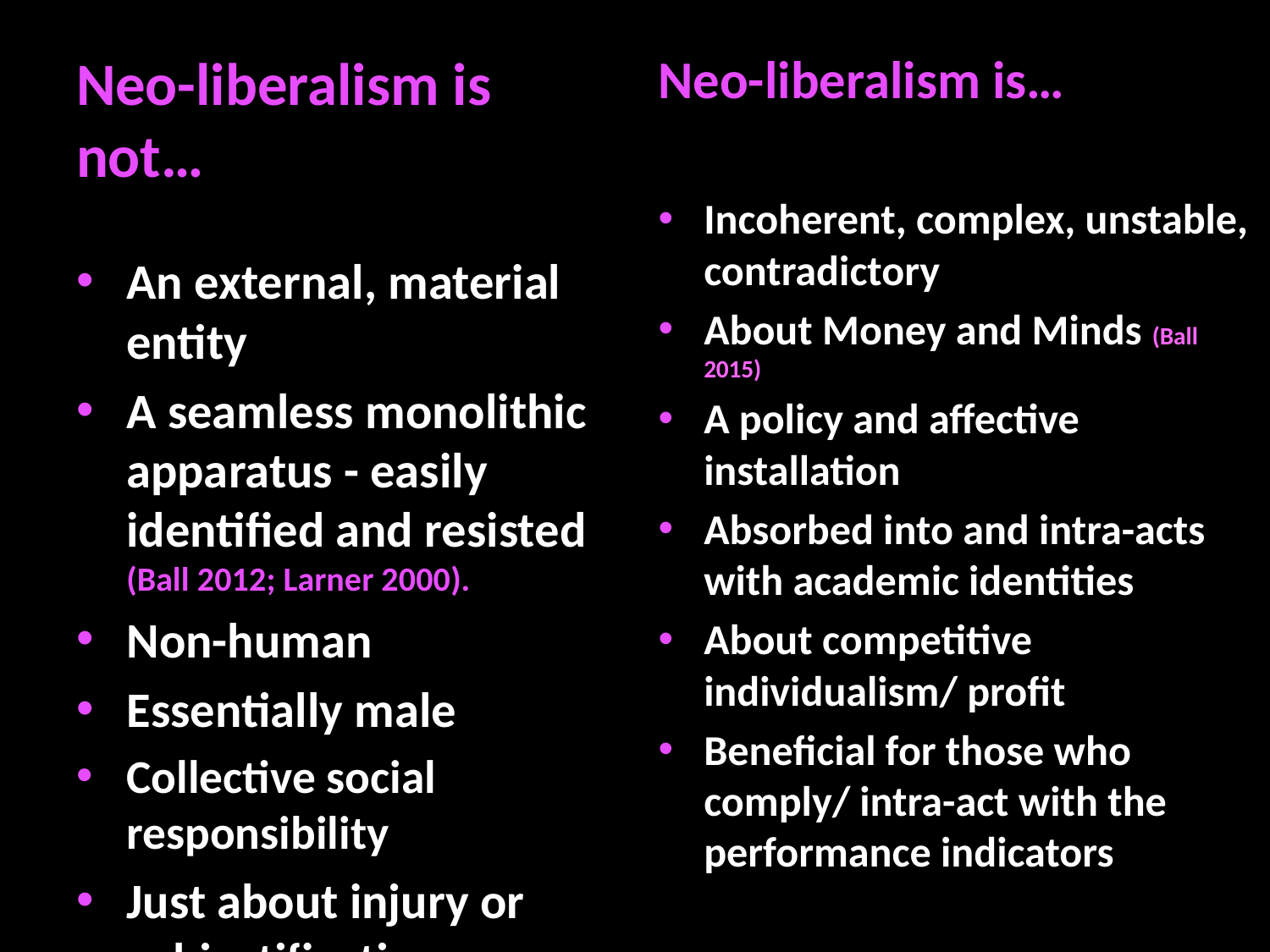

Neo-liberalism is not…

An external, material entity
A seamless monolithic apparatus - easily identified and resisted (Ball 2012; Larner 2000).
Non-human
Essentially male
Collective social responsibility
Just about injury or subjectification
Neo-liberalism is…

Incoherent, complex, unstable, contradictory
About Money and Minds (Ball 2015)
A policy and affective installation
Absorbed into and intra-acts with academic identities
About competitive individualism/ profit
Beneficial for those who comply/ intra-act with the performance indicators

(Gill 2010; Leathwood & Read 2013; Lucas 2006)